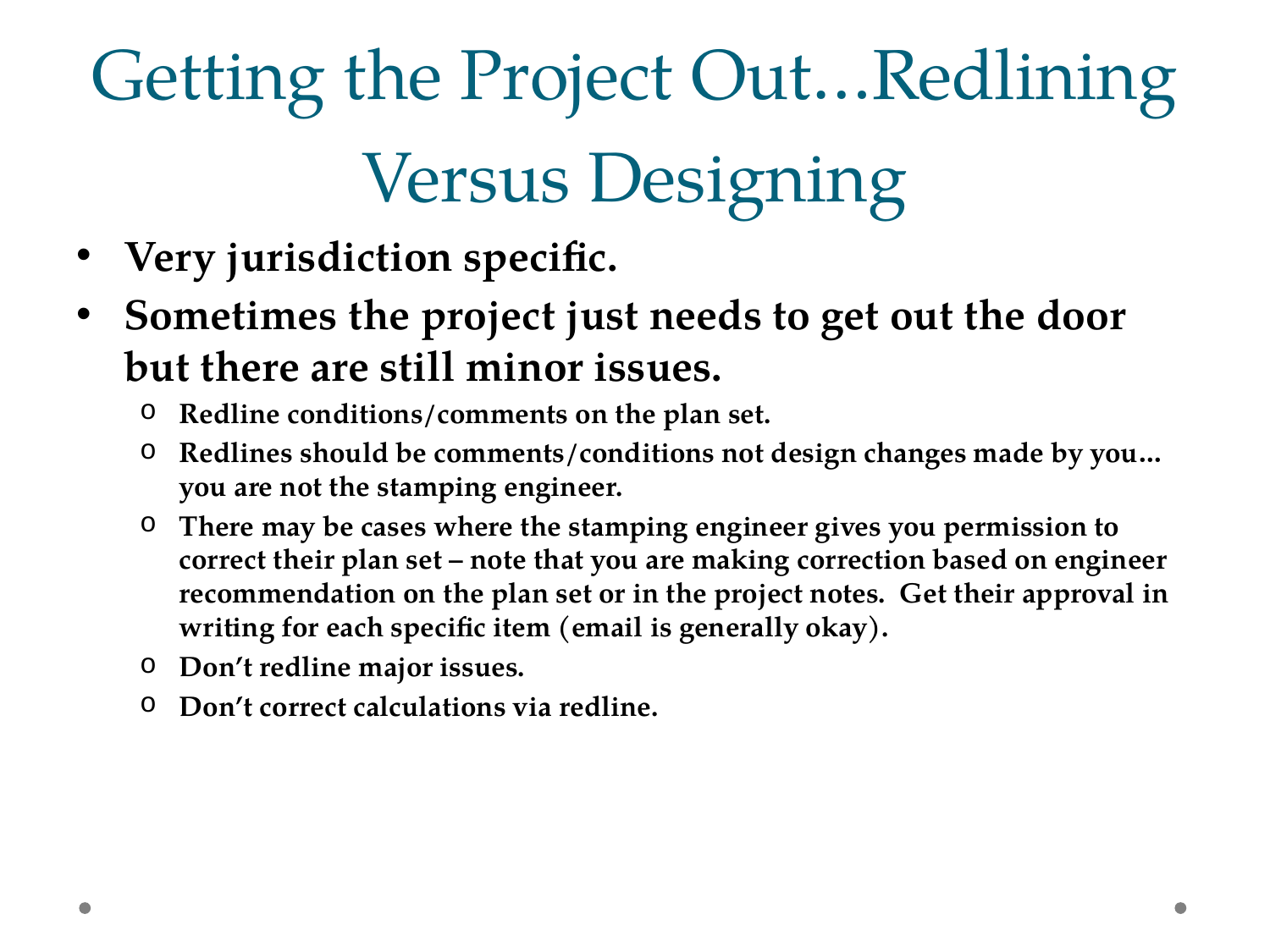

# Getting the Project Out…Redlining Versus Designing
Very jurisdiction specific.
Sometimes the project just needs to get out the door but there are still minor issues.
Redline conditions/comments on the plan set.
Redlines should be comments/conditions not design changes made by you…you are not the stamping engineer.
There may be cases where the stamping engineer gives you permission to correct their plan set – note that you are making correction based on engineer recommendation on the plan set or in the project notes.  Get their approval in writing for each specific item (email is generally okay).
Don’t redline major issues.
Don’t correct calculations via redline.